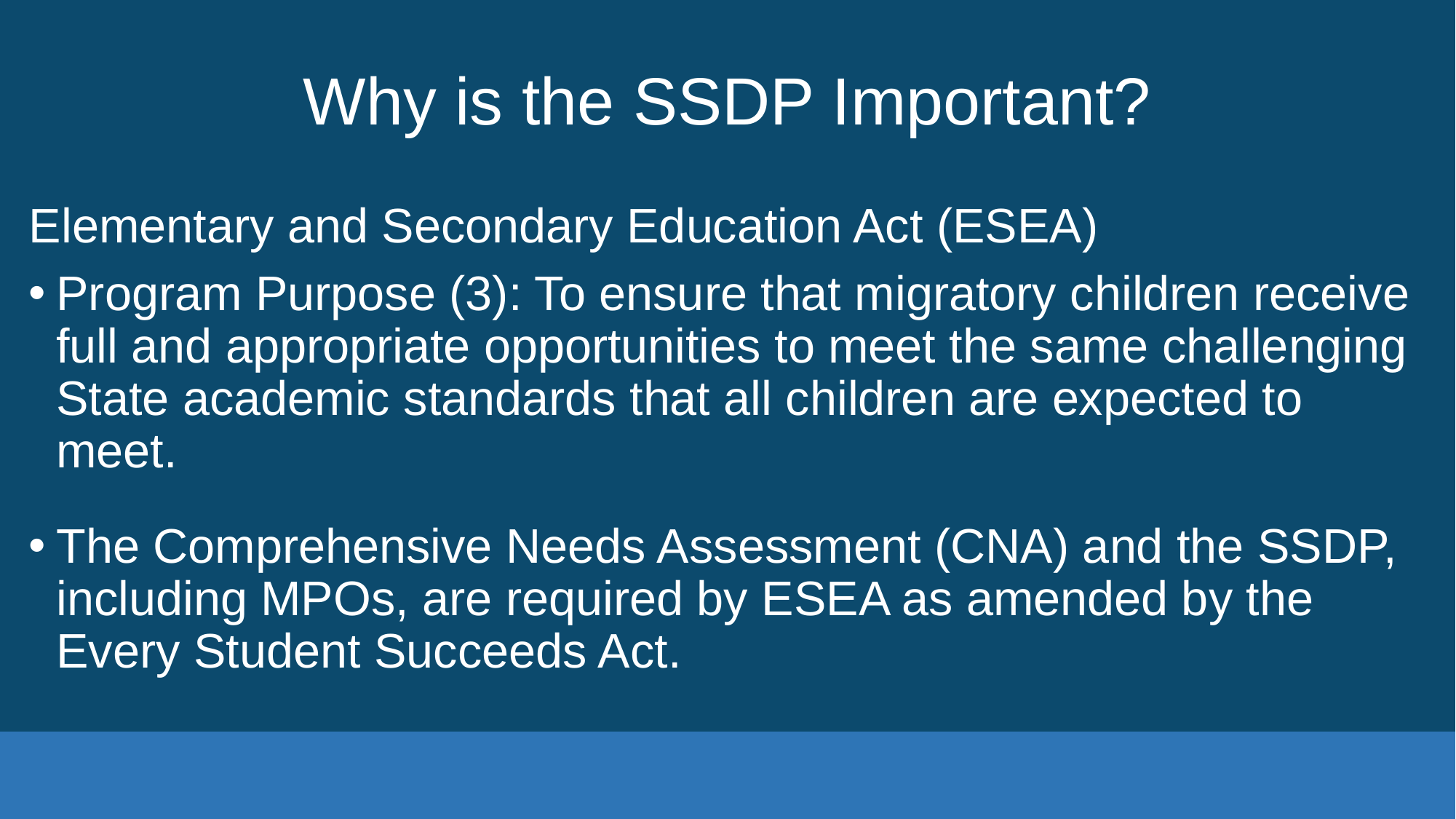

# Why is the SSDP Important?
Elementary and Secondary Education Act (ESEA)
Program Purpose (3): To ensure that migratory children receive full and appropriate opportunities to meet the same challenging State academic standards that all children are expected to meet.

The Comprehensive Needs Assessment (CNA) and the SSDP, including MPOs, are required by ESEA as amended by the Every Student Succeeds Act.